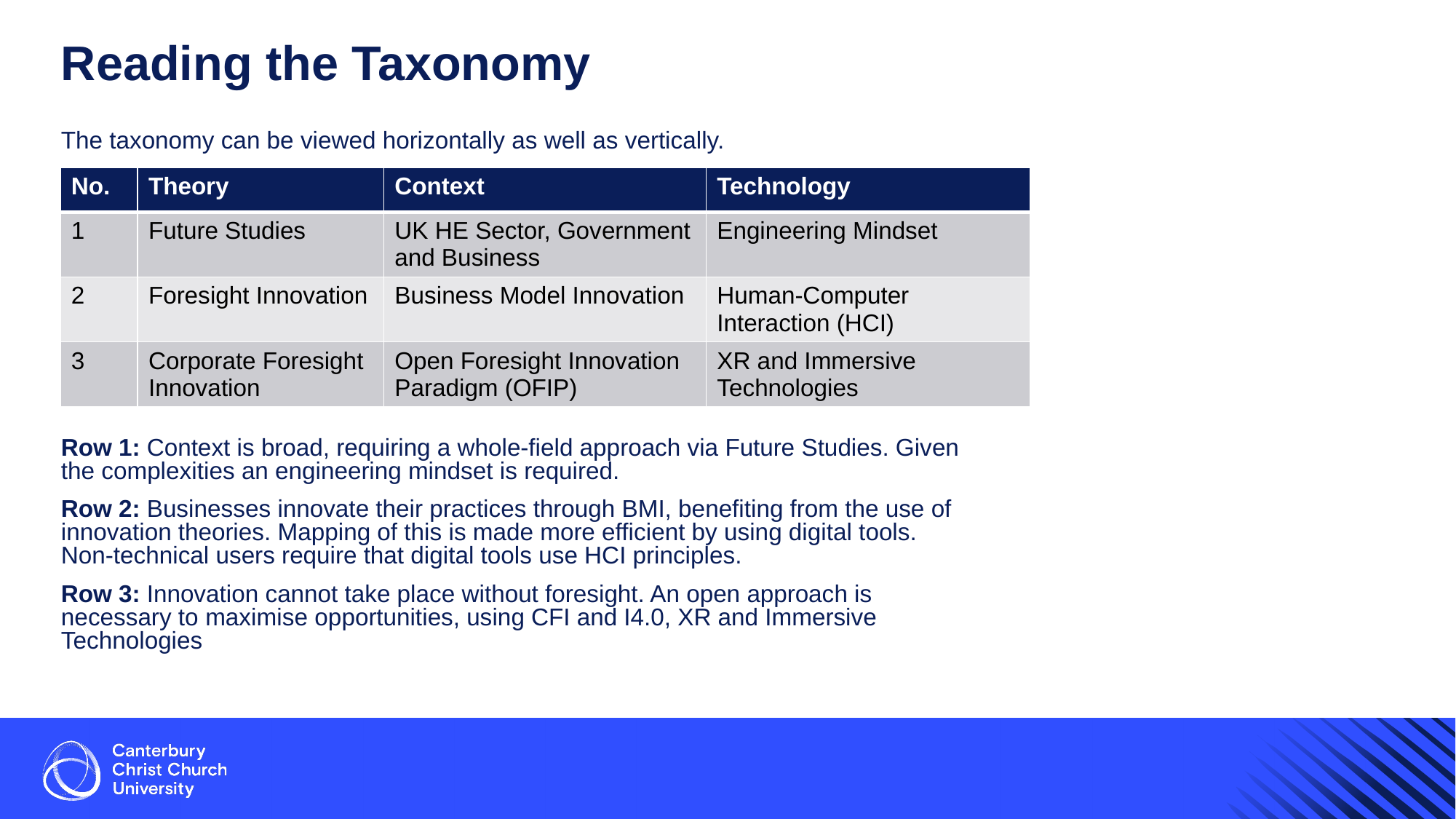

# Reading the Taxonomy
The taxonomy can be viewed horizontally as well as vertically.

Row 1: Context is broad, requiring a whole-field approach via Future Studies. Given the complexities an engineering mindset is required.
Row 2: Businesses innovate their practices through BMI, benefiting from the use of  innovation theories. Mapping of this is made more efficient by using digital tools. Non-technical users require that digital tools use HCI principles.
Row 3: Innovation cannot take place without foresight. An open approach is necessary to maximise opportunities, using CFI and I4.0, XR and Immersive Technologies
| No. | Theory | Context | Technology |
| --- | --- | --- | --- |
| 1 | Future Studies | UK HE Sector, Government and Business | Engineering Mindset |
| 2 | Foresight Innovation | Business Model Innovation | Human-Computer Interaction (HCI) |
| 3 | Corporate Foresight Innovation | Open Foresight Innovation Paradigm (OFIP) | XR and Immersive Technologies |